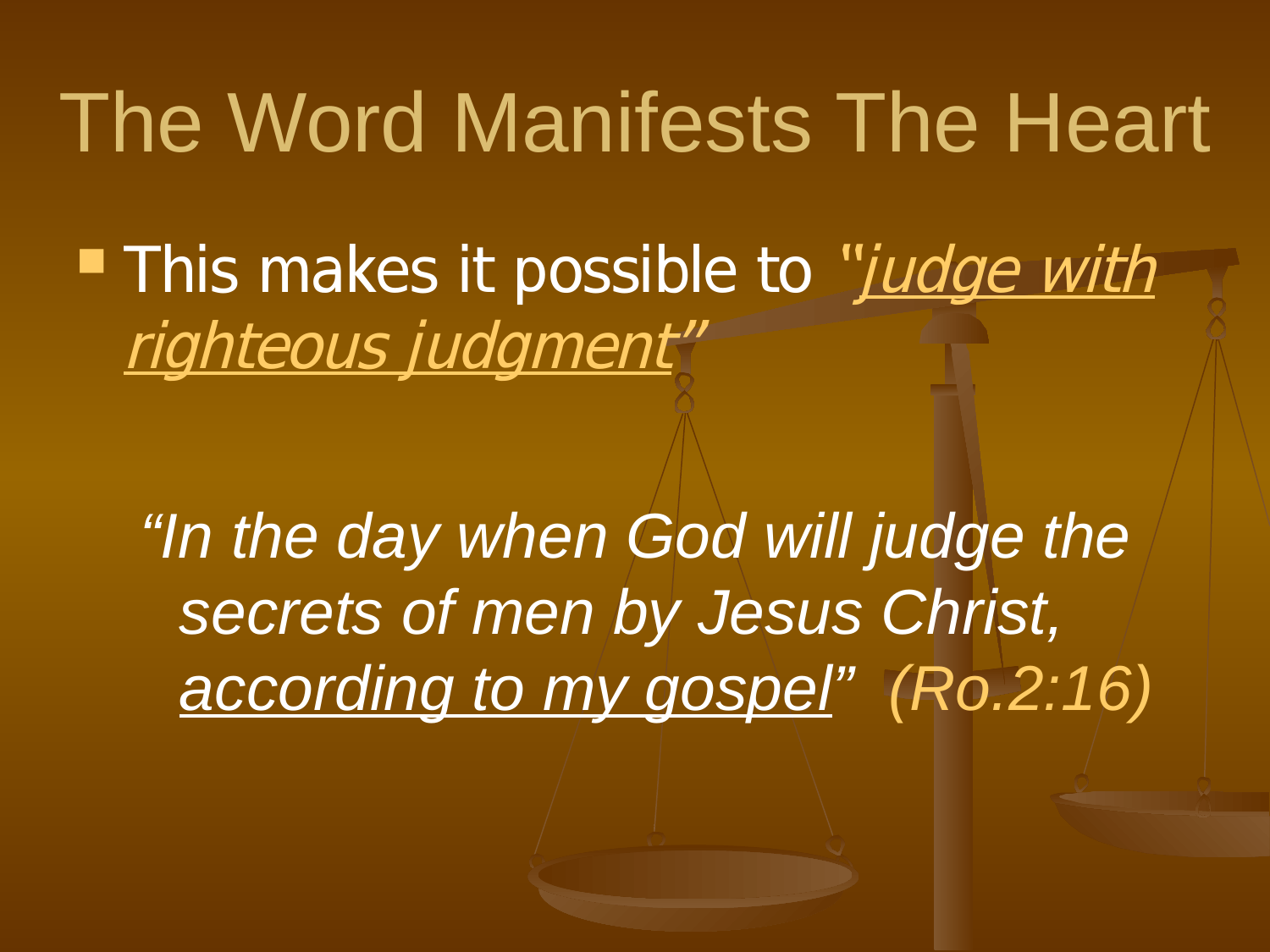

# The Word Manifests The Heart
This makes it possible to “judge with righteous judgment”

“In the day when God will judge the secrets of men by Jesus Christ, according to my gospel”  (Ro.2:16)